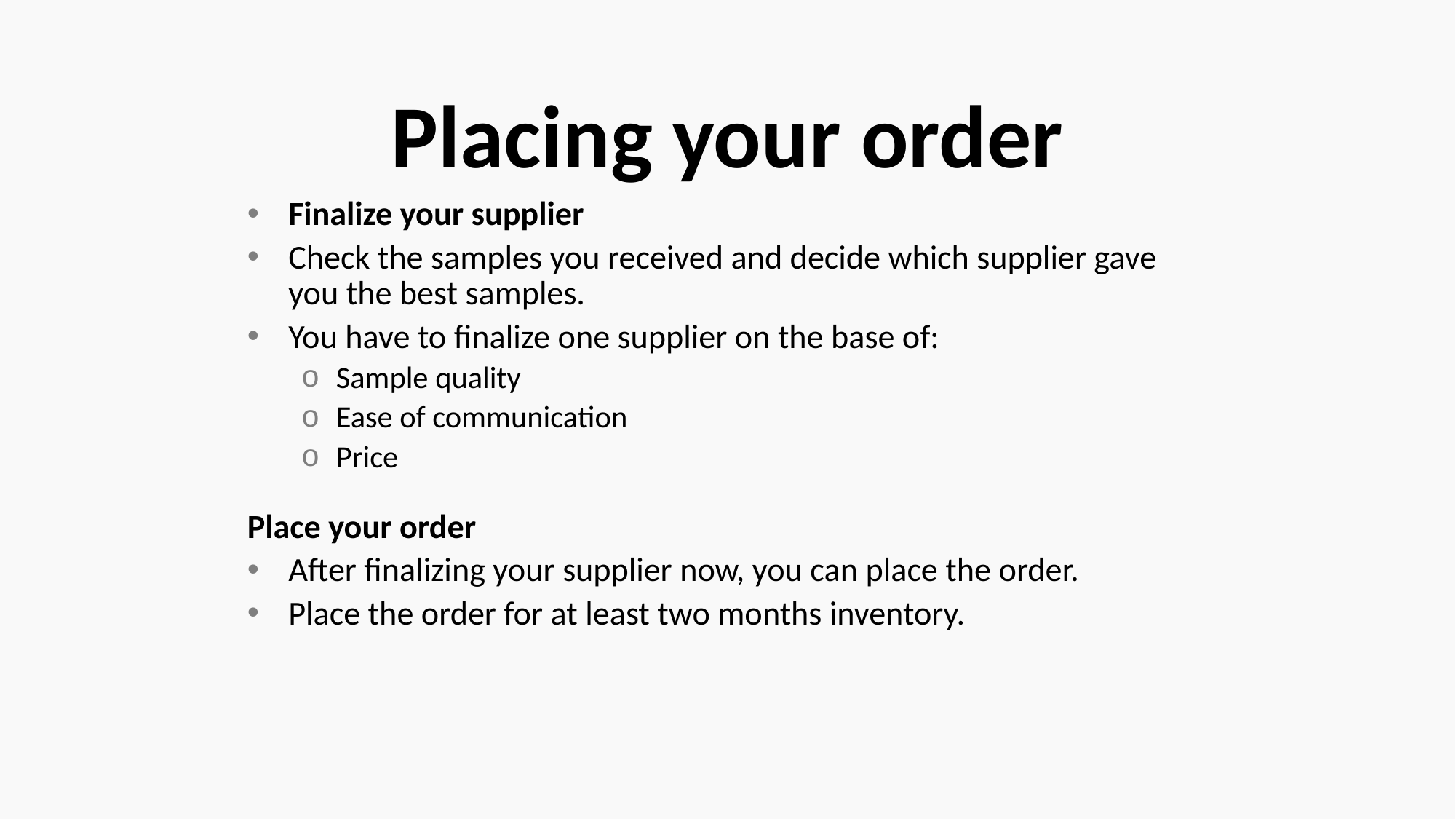

# Placing your order
Finalize your supplier
Check the samples you received and decide which supplier gave you the best samples.
You have to finalize one supplier on the base of:
Sample quality
Ease of communication
Price

Place your order
After finalizing your supplier now, you can place the order.
Place the order for at least two months inventory.